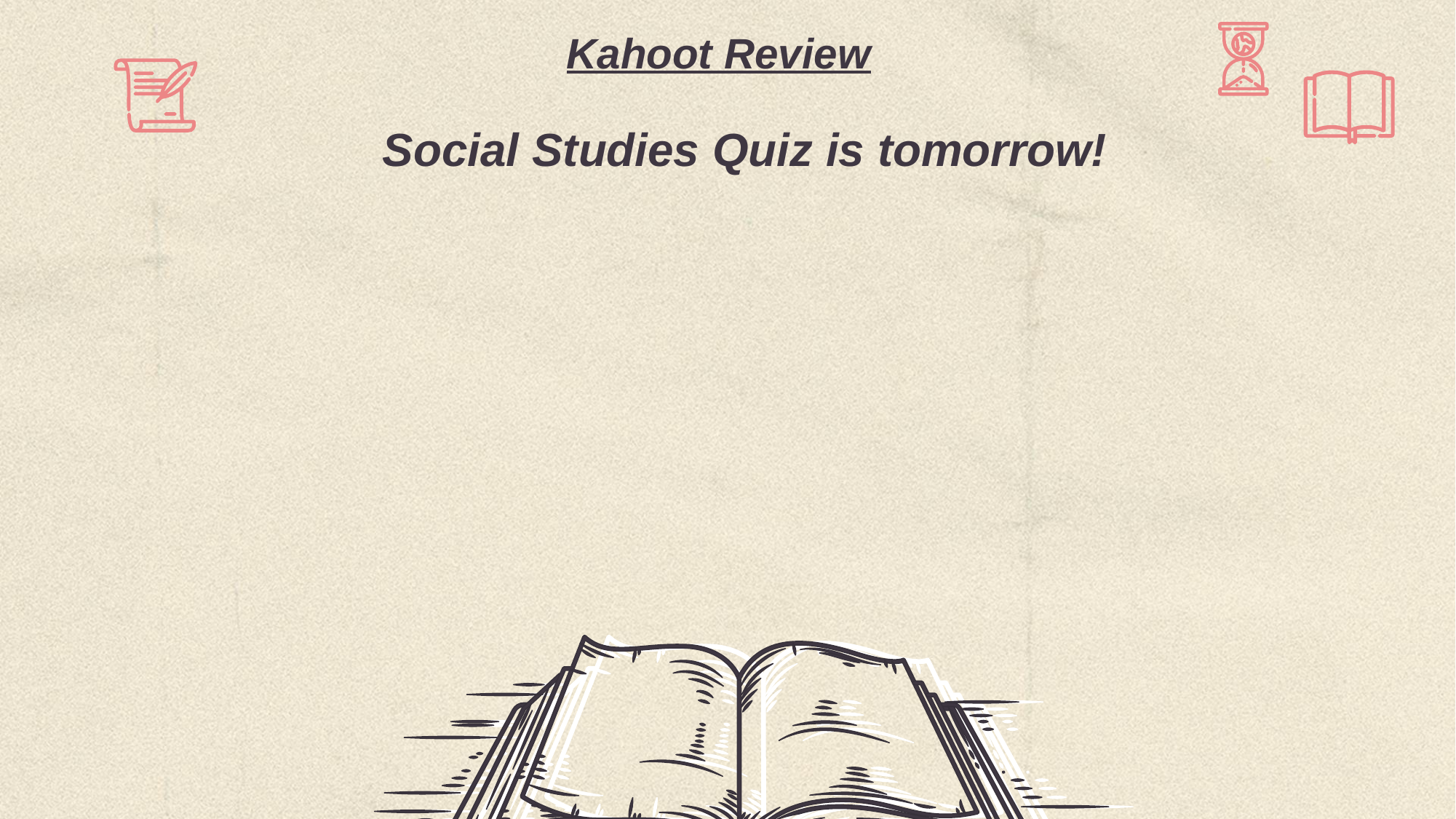

# Kahoot Review

Social Studies Quiz is tomorrow!

This Photo by Unknown Author is licensed under CC BY